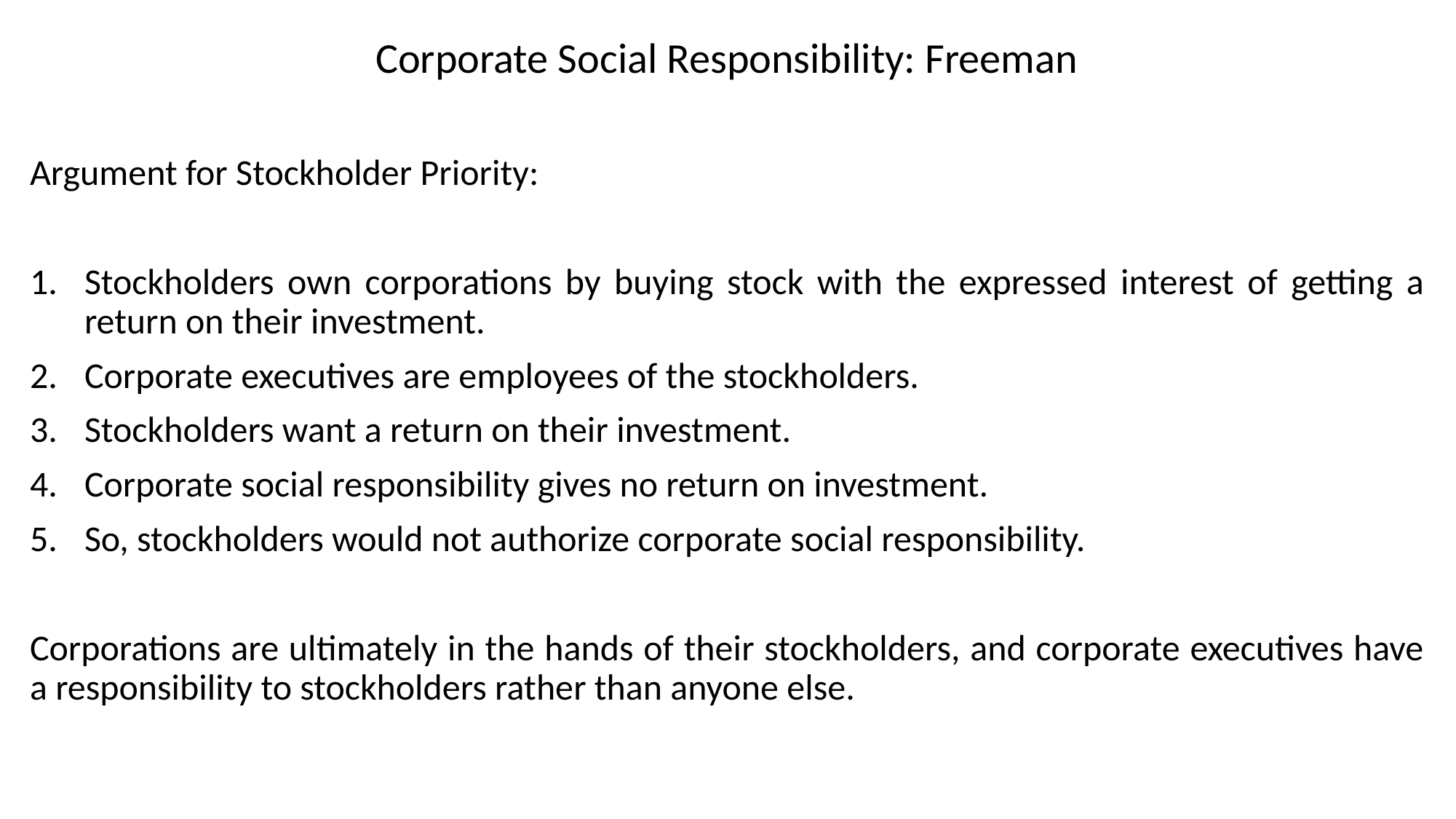

# Corporate Social Responsibility: Freeman

Argument for Stockholder Priority:

Stockholders own corporations by buying stock with the expressed interest of getting a return on their investment.
Corporate executives are employees of the stockholders.
Stockholders want a return on their investment.
Corporate social responsibility gives no return on investment.
So, stockholders would not authorize corporate social responsibility.

Corporations are ultimately in the hands of their stockholders, and corporate executives have a responsibility to stockholders rather than anyone else.